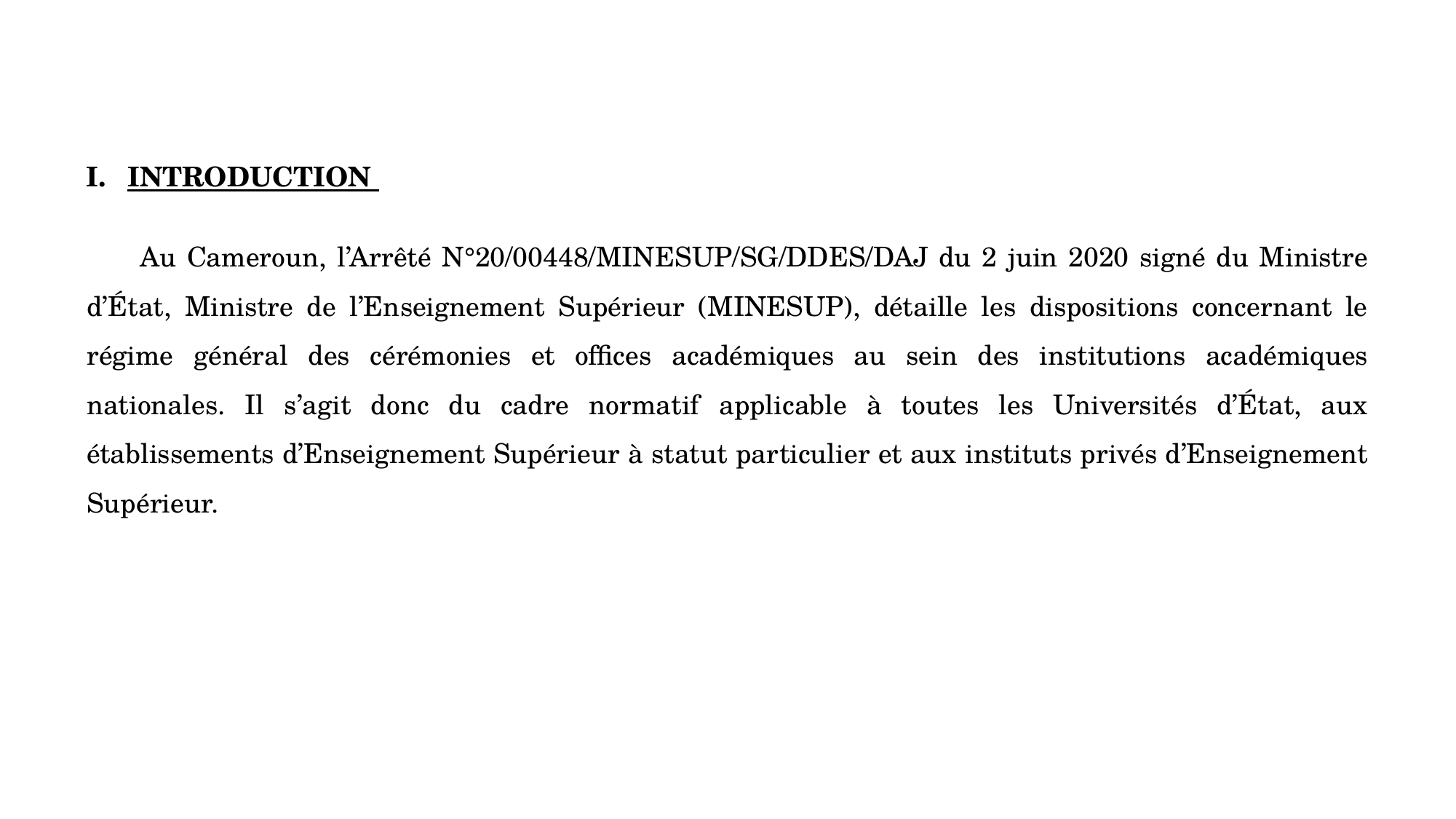

INTRODUCTION
Au Cameroun, l’Arrêté N°20/00448/MINESUP/SG/DDES/DAJ du 2 juin 2020 signé du Ministre d’État, Ministre de l’Enseignement Supérieur (MINESUP), détaille les dispositions concernant le régime général des cérémonies et offices académiques au sein des institutions académiques nationales. Il s’agit donc du cadre normatif applicable à toutes les Universités d’État, aux établissements d’Enseignement Supérieur à statut particulier et aux instituts privés d’Enseignement Supérieur.